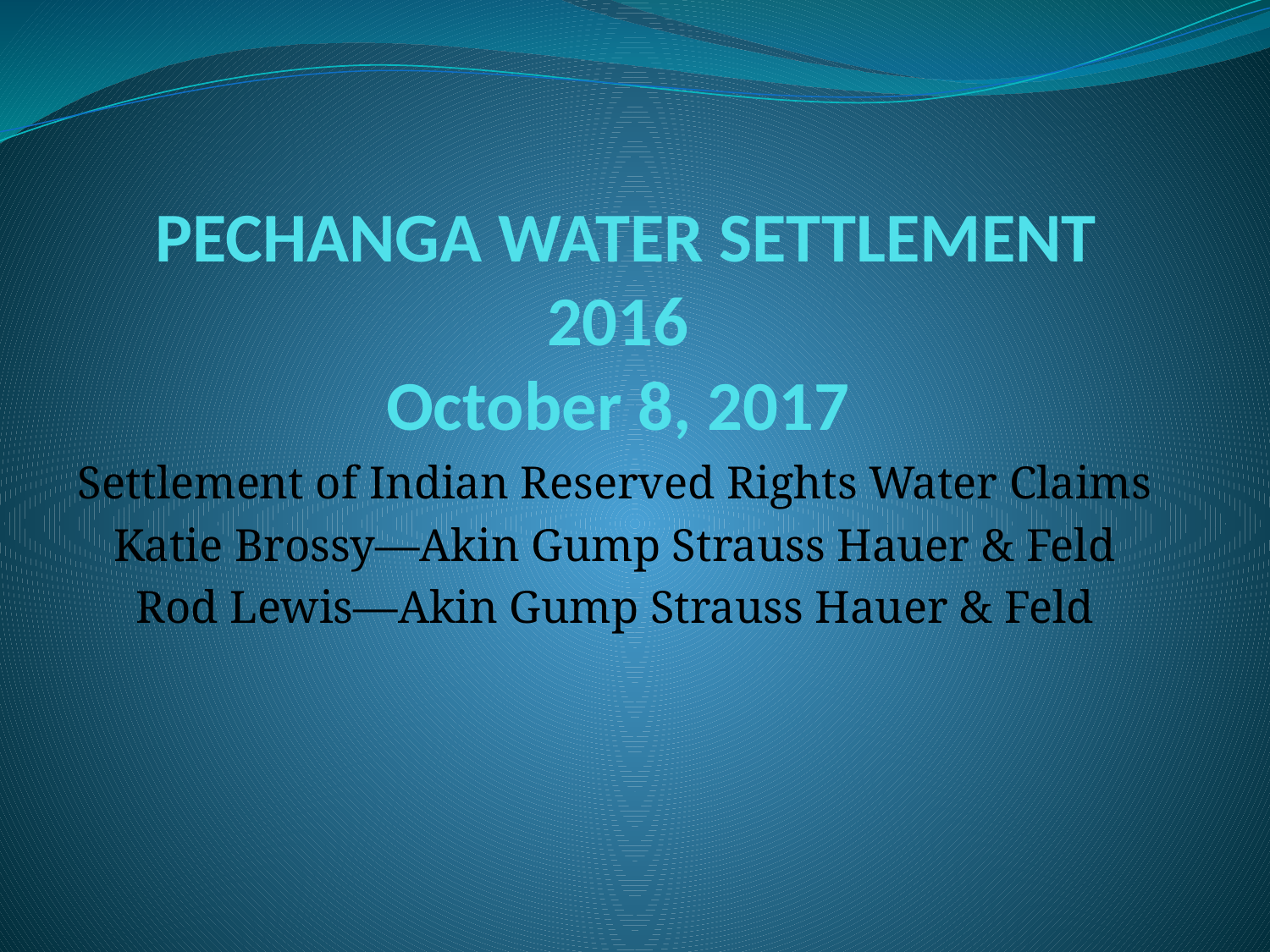

# PECHANGA WATER SETTLEMENT 2016 October 8, 2017
Settlement of Indian Reserved Rights Water Claims
Katie Brossy—Akin Gump Strauss Hauer & Feld
Rod Lewis—Akin Gump Strauss Hauer & Feld